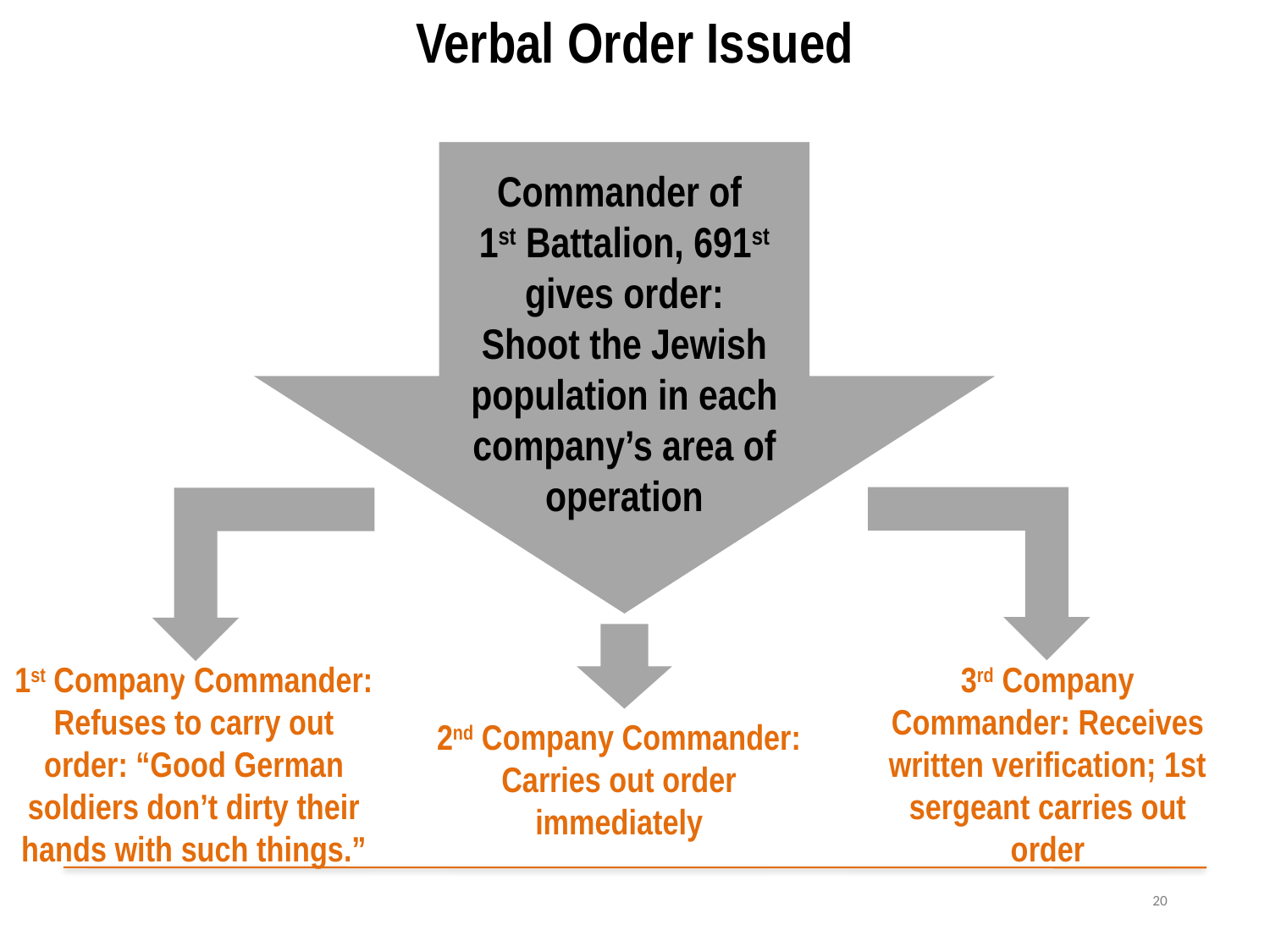

Verbal Order Issued

Commander of
1st Battalion, 691st gives order:
Shoot the Jewish population in each company’s area of operation

1st Company Commander: Refuses to carry out order: “Good German soldiers don’t dirty their hands with such things.”

3rd Company Commander: Receives written verification; 1st sergeant carries out order

2nd Company Commander: Carries out order immediately
20